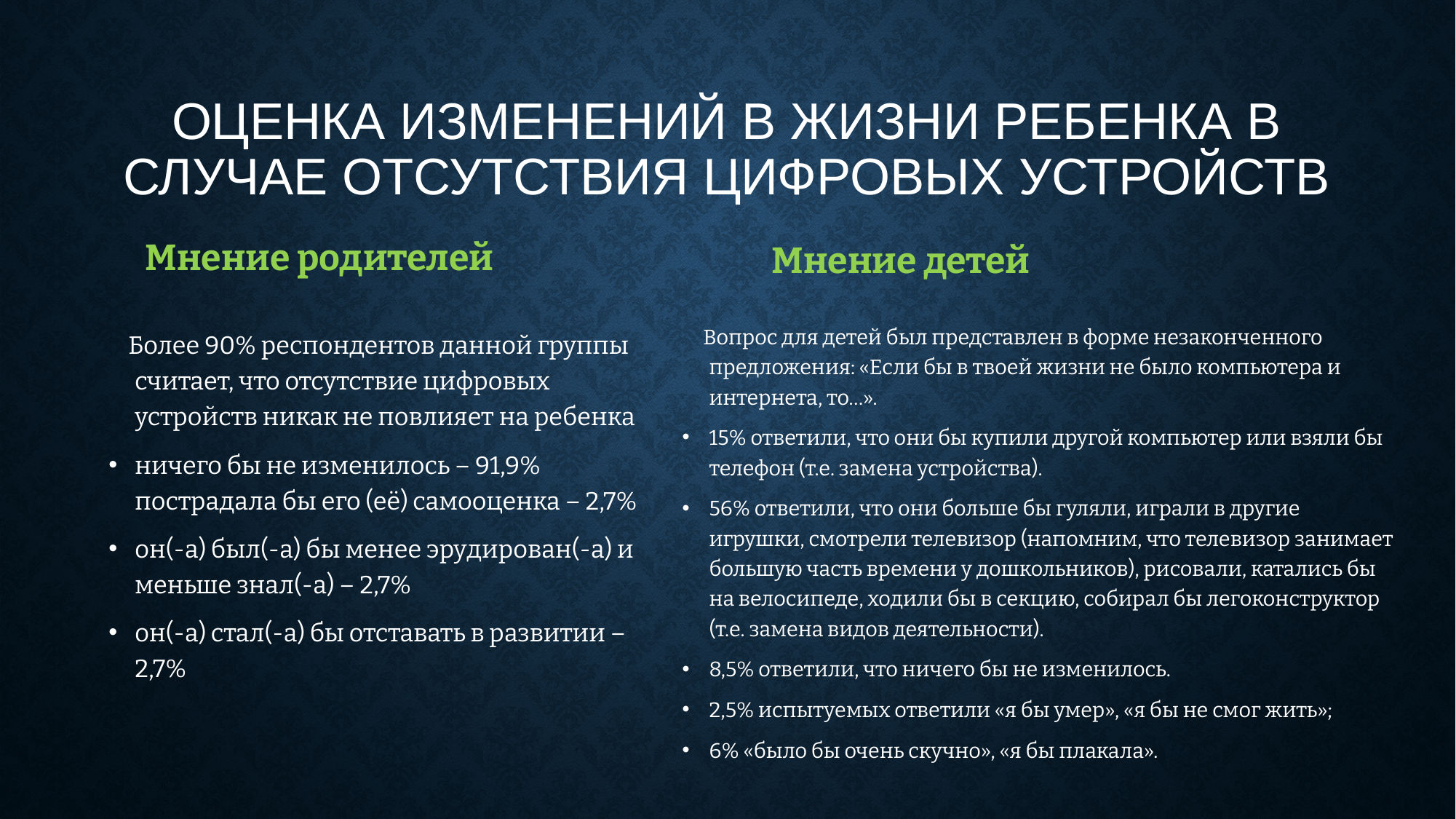

# Оценка изменений в жизни ребенка в случае отсутствия цифровых устройств
Мнение родителей
Мнение детей
     Вопрос для детей был представлен в форме незаконченного предложения: «Если бы в твоей жизни не было компьютера и интернета, то…».
15% ответили, что они бы купили другой компьютер или взяли бы телефон (т.е. замена устройства).
56% ответили, что они больше бы гуляли, играли в другие игрушки, смотрели телевизор (напомним, что телевизор занимает большую часть времени у дошкольников), рисовали, катались бы на велосипеде, ходили бы в секцию, собирал бы легоконструктор (т.е. замена видов деятельности).
8,5% ответили, что ничего бы не изменилось.
2,5% испытуемых ответили «я бы умер», «я бы не смог жить»;
6% «было бы очень скучно», «я бы плакала».
    Более 90% респондентов данной группы считает, что отсутствие цифровых устройств никак не повлияет на ребенка
ничего бы не изменилось – 91,9% пострадала бы его (её) самооценка – 2,7%
он(-а) был(-а) бы менее эрудирован(-а) и меньше знал(-а) – 2,7%
он(-а) стал(-а) бы отставать в развитии –  2,7%